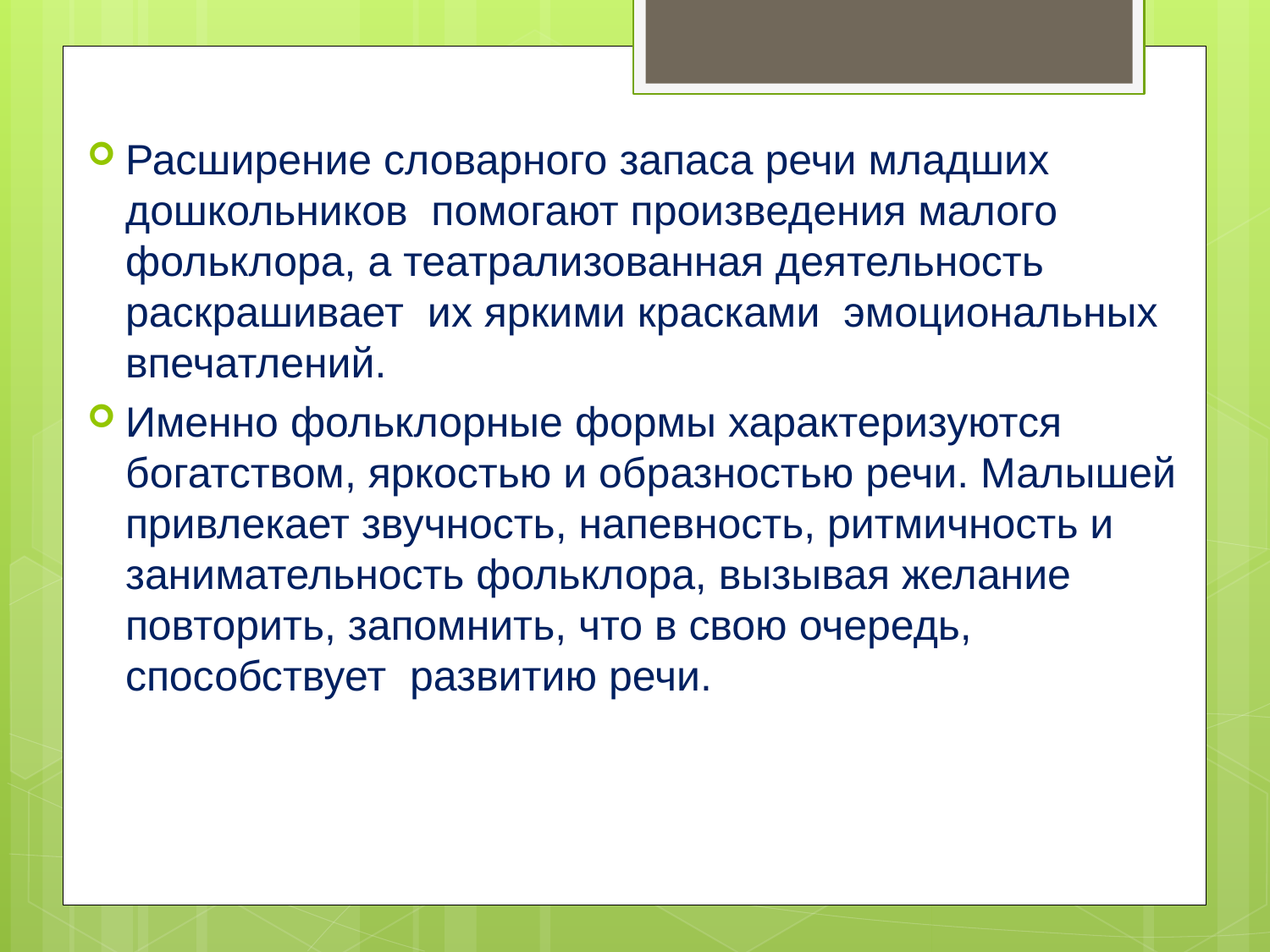

Расширение словарного запаса речи младших дошкольников  помогают произведения малого фольклора, а театрализованная деятельность раскрашивает  их яркими красками  эмоциональных впечатлений.
Именно фольклорные формы характеризуются богатством, яркостью и образностью речи. Малышей привлекает звучность, напевность, ритмичность и занимательность фольклора, вызывая желание повторить, запомнить, что в свою очередь, способствует  развитию речи.